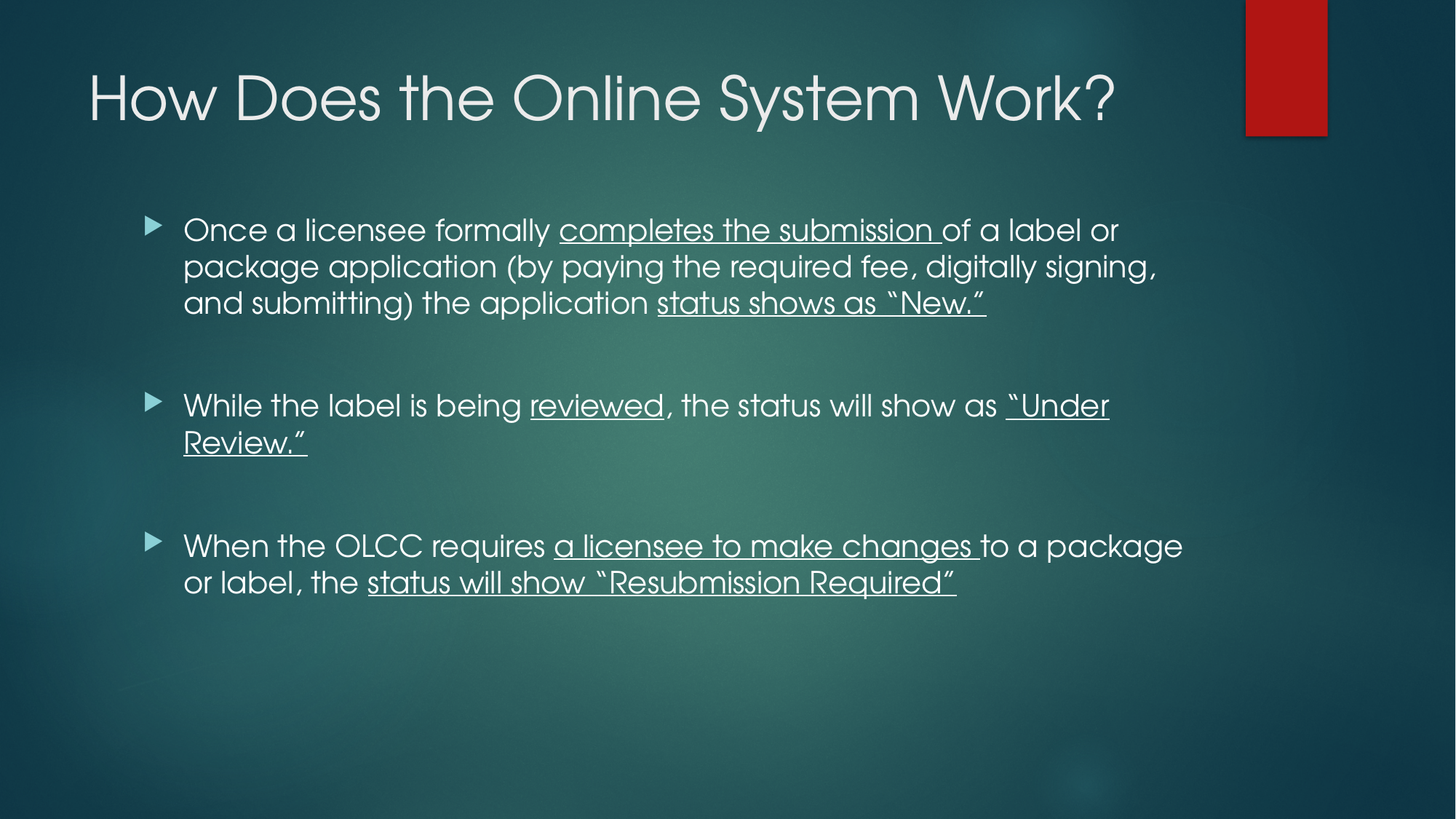

# How Does the Online System Work?

Once a licensee formally completes the submission of a label or package application (by paying the required fee, digitally signing, and submitting) the application status shows as “New.”

While the label is being reviewed, the status will show as “Under Review.”

When the OLCC requires a licensee to make changes to a package or label, the status will show “Resubmission Required”